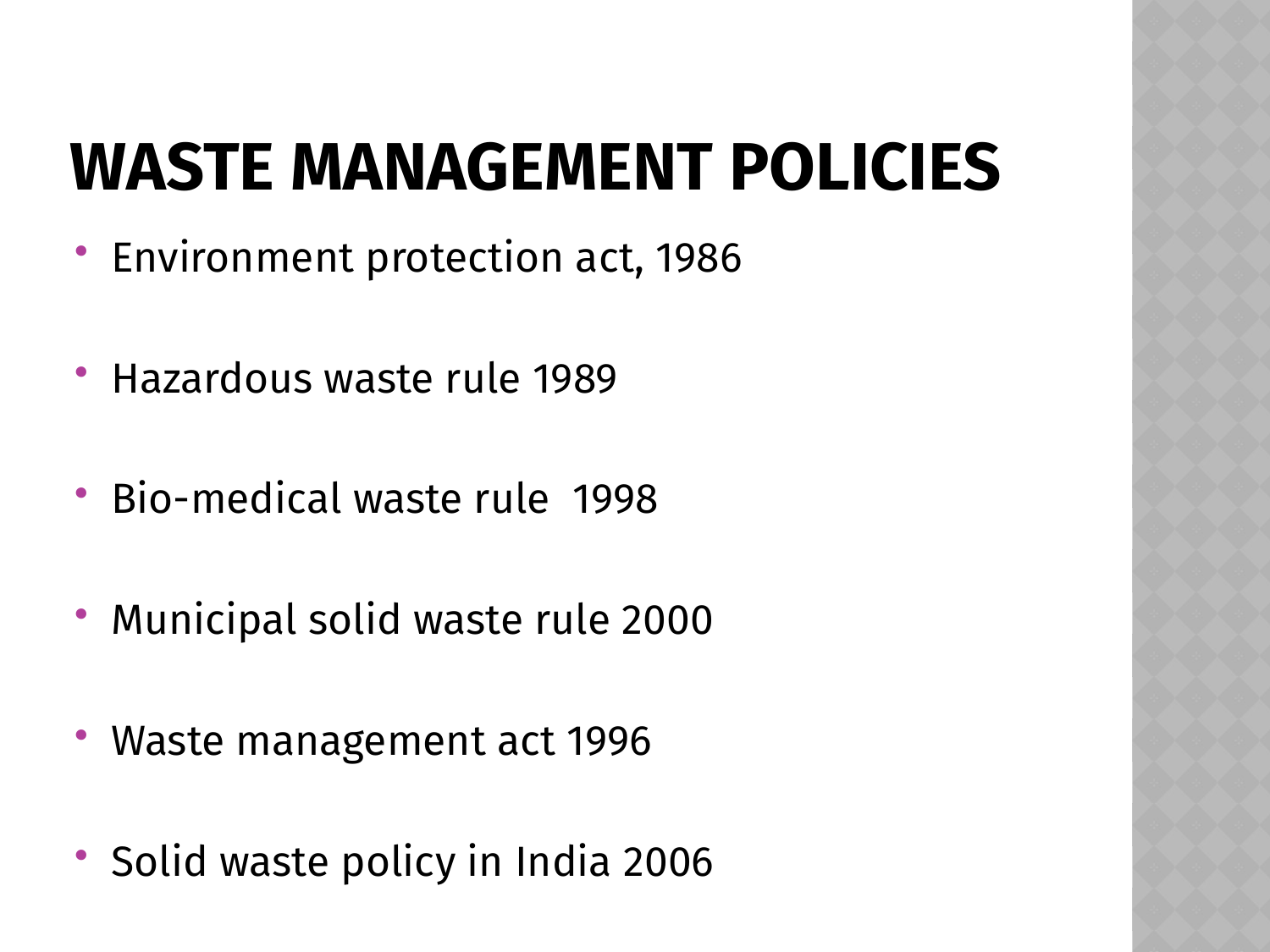

# Waste management policies
Environment protection act, 1986

Hazardous waste rule 1989

Bio-medical waste rule  1998

Municipal solid waste rule 2000

Waste management act 1996

Solid waste policy in India 2006